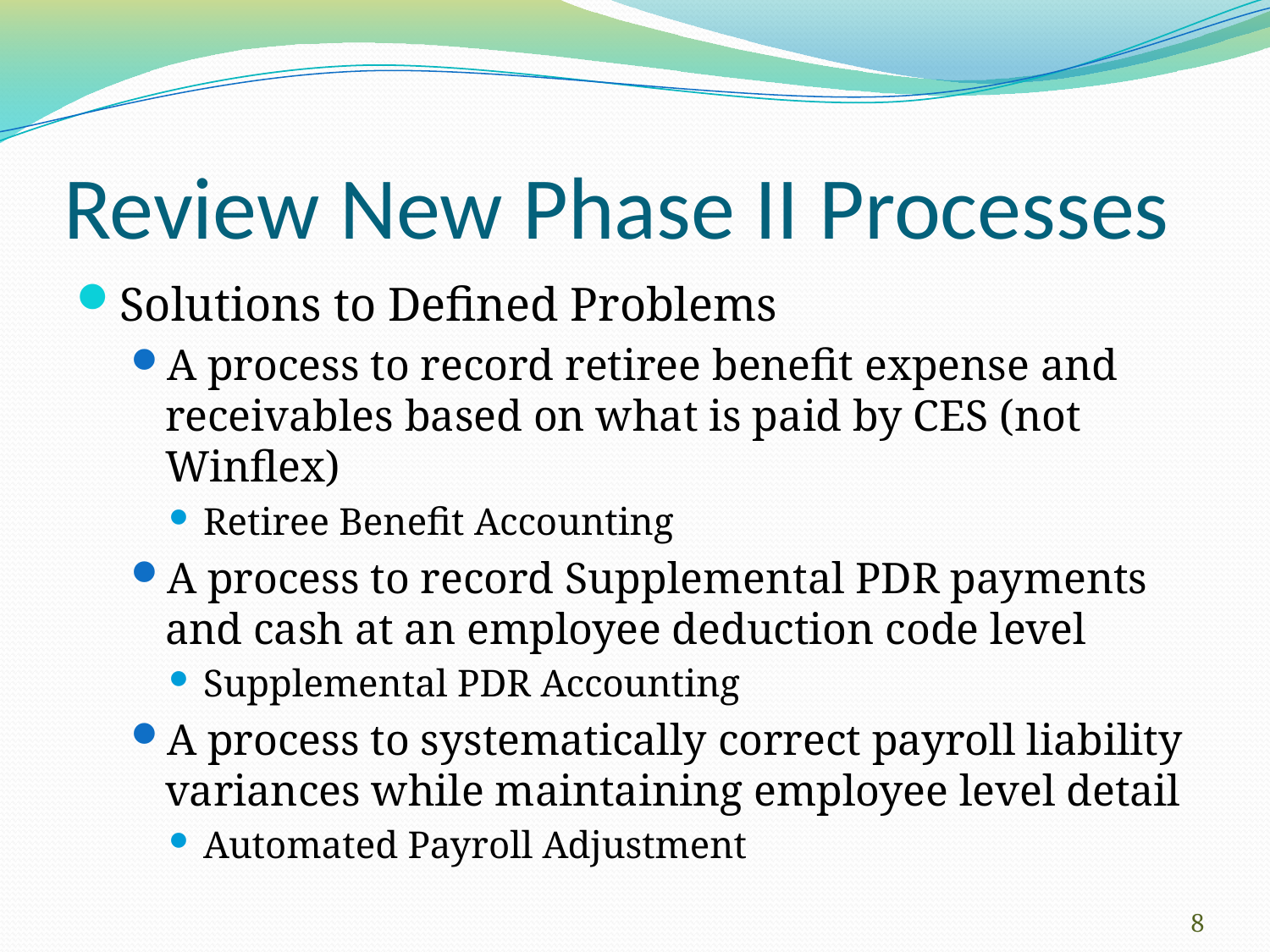

# Review New Phase II Processes
Solutions to Defined Problems
A process to record retiree benefit expense and receivables based on what is paid by CES (not Winflex)
Retiree Benefit Accounting
A process to record Supplemental PDR payments and cash at an employee deduction code level
Supplemental PDR Accounting
A process to systematically correct payroll liability variances while maintaining employee level detail
Automated Payroll Adjustment

8